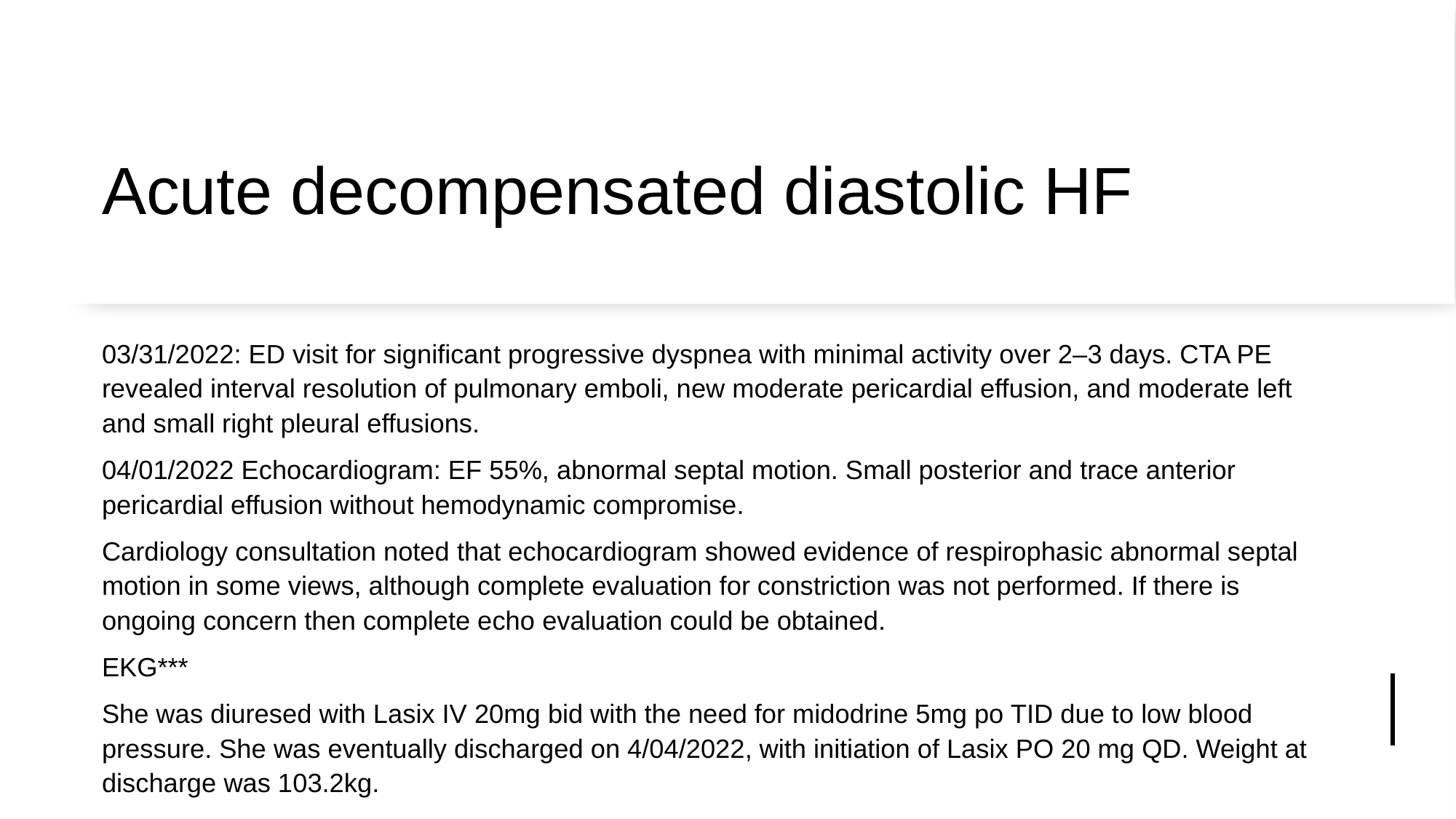

# Acute decompensated diastolic HF
03/31/2022: ED visit for significant progressive dyspnea with minimal activity over 2–3 days. CTA PE revealed interval resolution of pulmonary emboli, new moderate pericardial effusion, and moderate left and small right pleural effusions.
04/01/2022 Echocardiogram: EF 55%, abnormal septal motion. Small posterior and trace anterior pericardial effusion without hemodynamic compromise.
Cardiology consultation noted that echocardiogram showed evidence of respirophasic abnormal septal motion in some views, although complete evaluation for constriction was not performed. If there is ongoing concern then complete echo evaluation could be obtained.
EKG***
She was diuresed with Lasix IV 20mg bid with the need for midodrine 5mg po TID due to low blood pressure. She was eventually discharged on 4/04/2022, with initiation of Lasix PO 20 mg QD. Weight at discharge was 103.2kg.